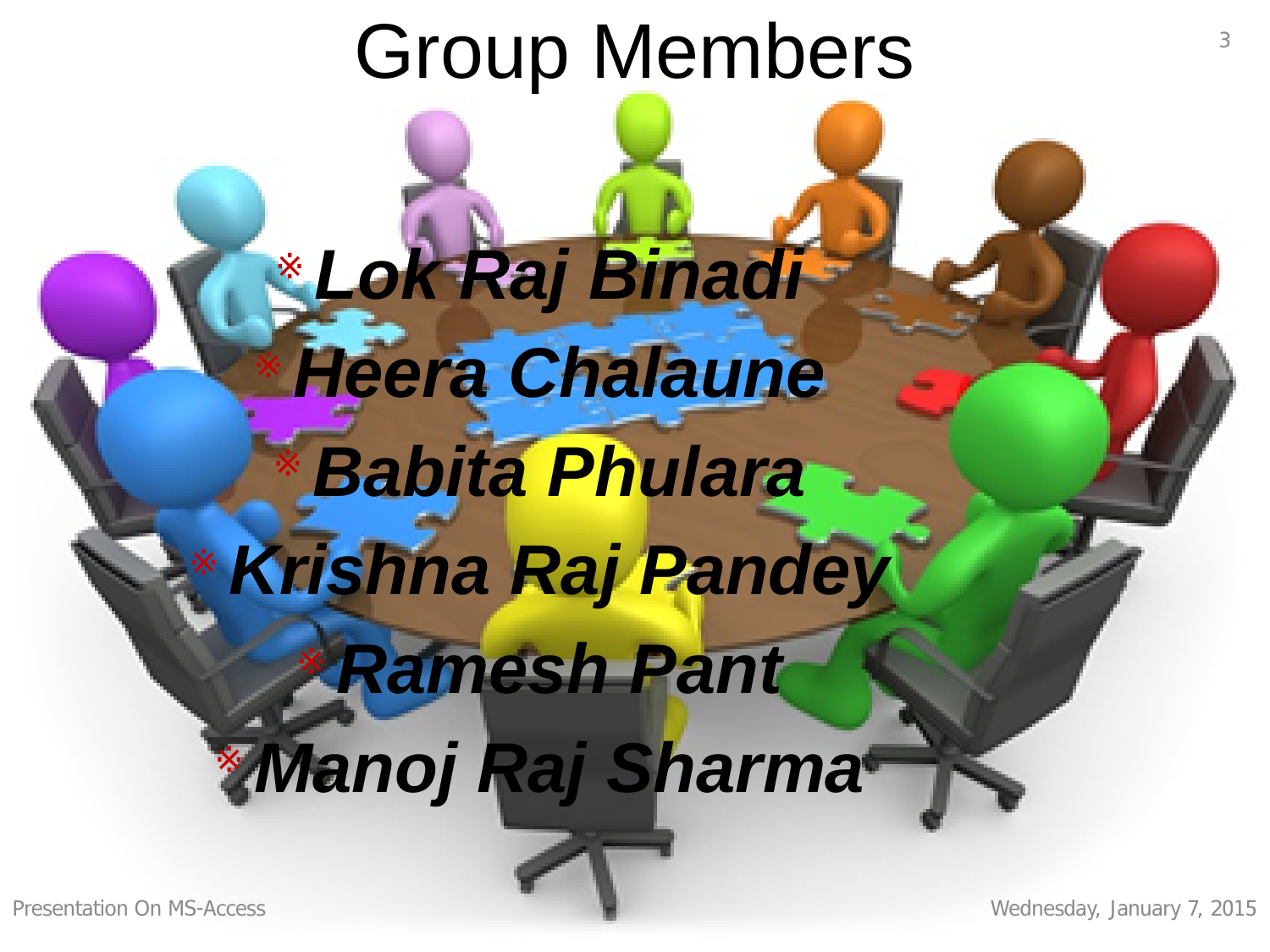

3
# Group Members
Lok Raj Binadi
Heera Chalaune
Babita Phulara
Krishna Raj Pandey
Ramesh Pant
Manoj Raj Sharma
Presentation On MS-Access
Wednesday, January 7, 2015